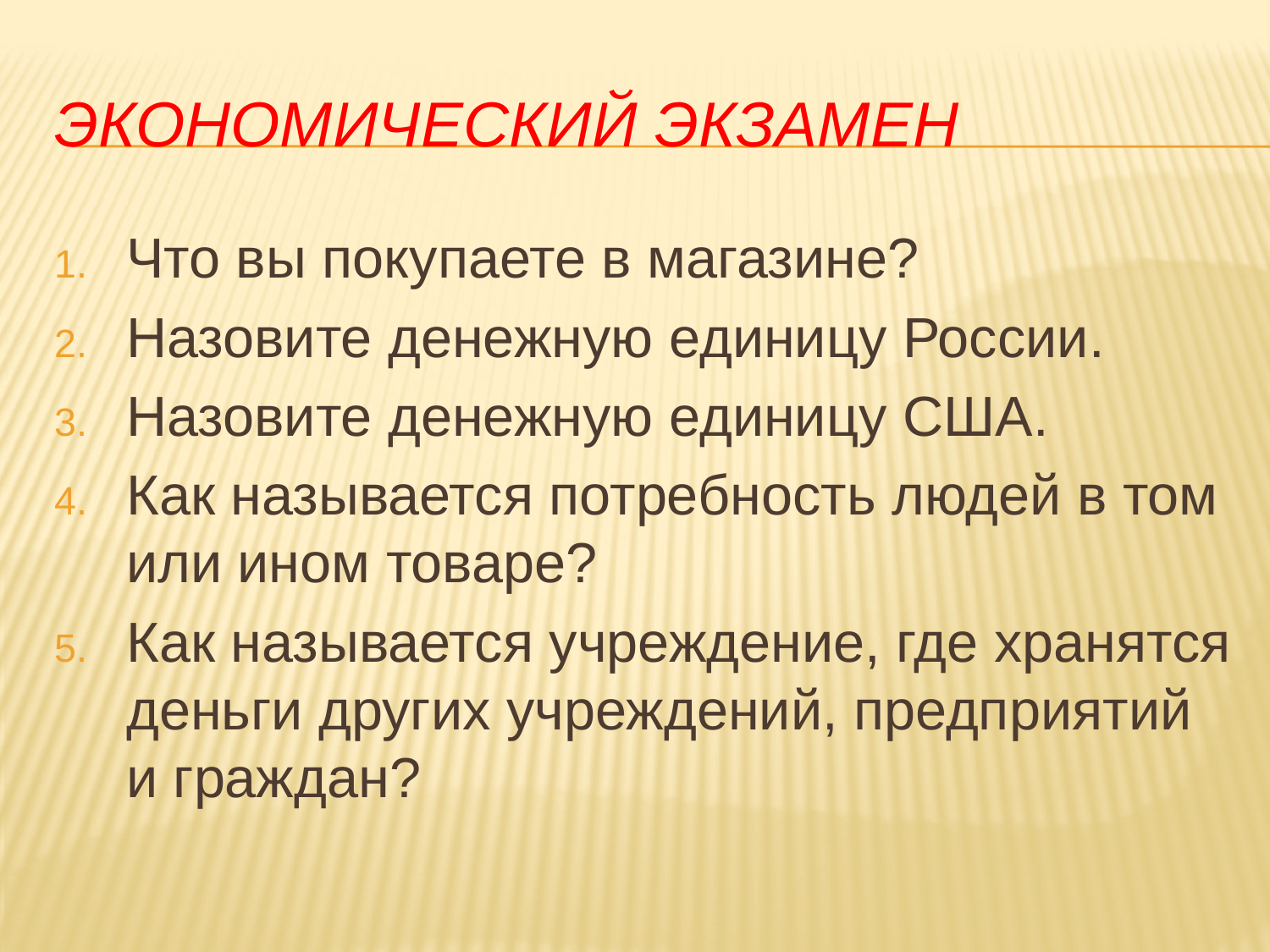

# Экономический экзамен
Что вы покупаете в магазине?
Назовите денежную единицу России.
Назовите денежную единицу США.
Как называется потребность людей в том или ином товаре?
Как называется учреждение, где хранятся деньги других учреждений, предприятий и граждан?